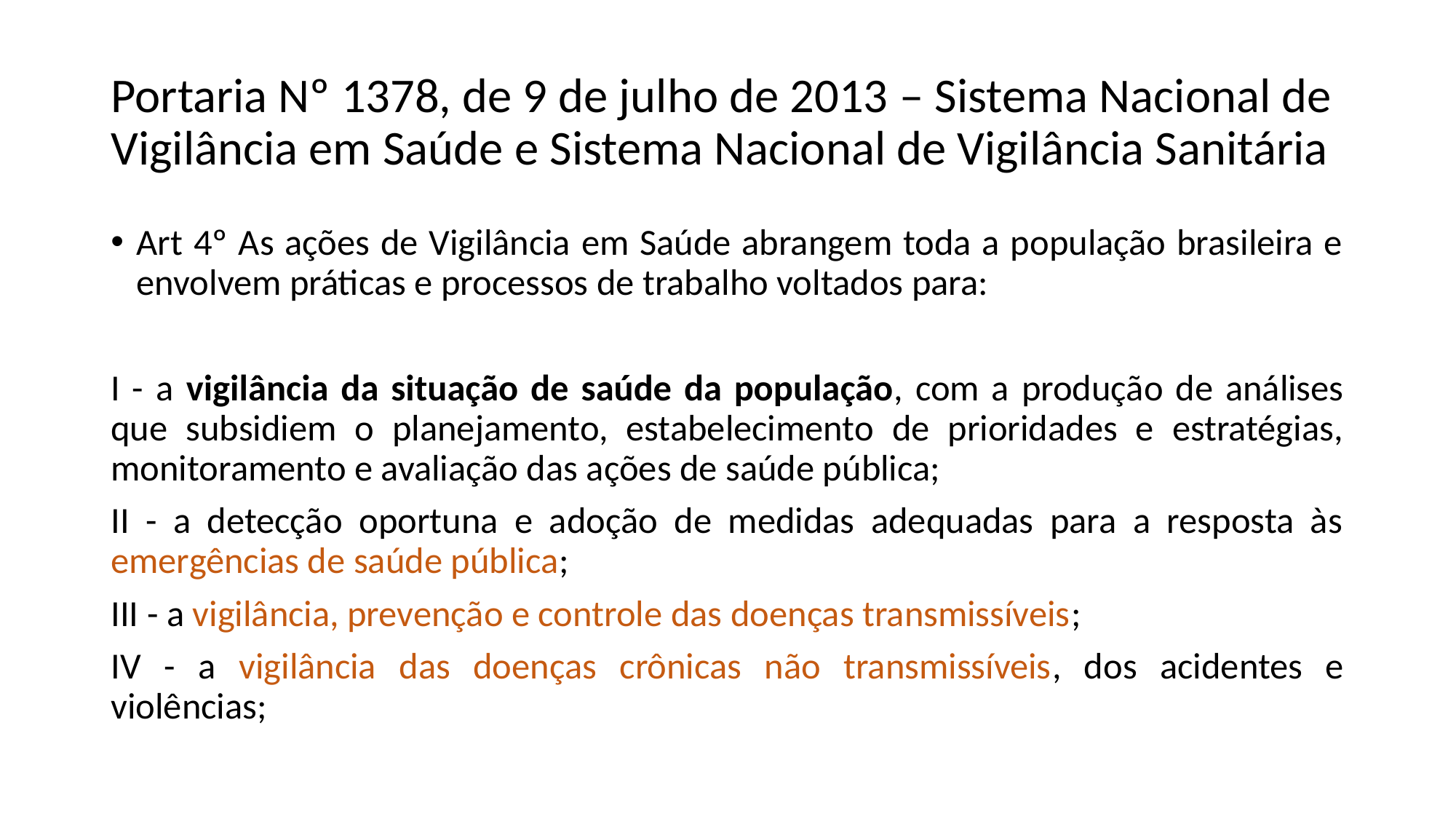

# Portaria Nº 1378, de 9 de julho de 2013 – Sistema Nacional de Vigilância em Saúde e Sistema Nacional de Vigilância Sanitária
Art 4º As ações de Vigilância em Saúde abrangem toda a população brasileira e envolvem práticas e processos de trabalho voltados para:

I - a vigilância da situação de saúde da população, com a produção de análises que subsidiem o planejamento, estabelecimento de prioridades e estratégias, monitoramento e avaliação das ações de saúde pública;
II - a detecção oportuna e adoção de medidas adequadas para a resposta às emergências de saúde pública;
III - a vigilância, prevenção e controle das doenças transmissíveis;
IV - a vigilância das doenças crônicas não transmissíveis, dos acidentes e violências;